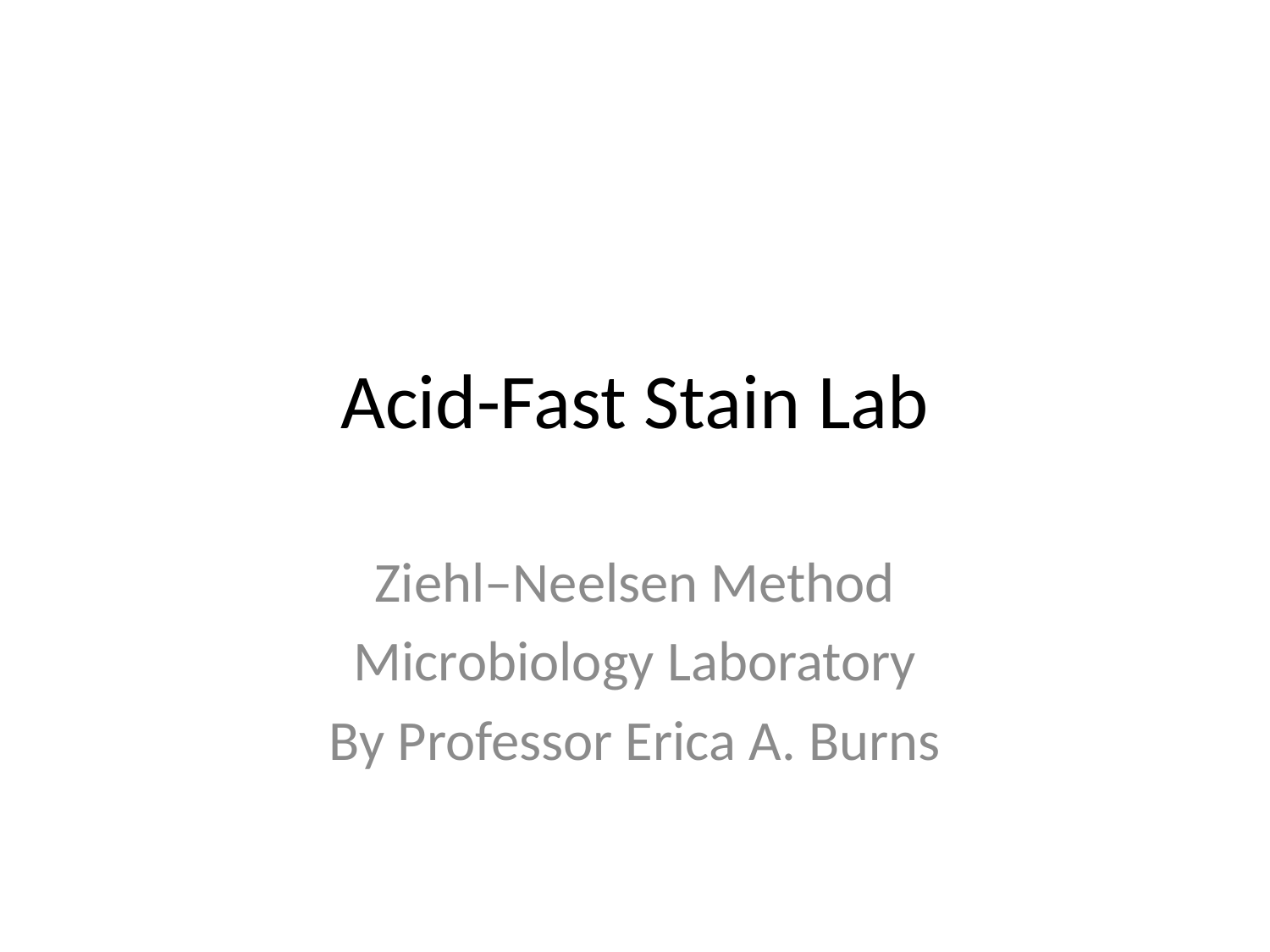

# Acid-Fast Stain Lab
Ziehl–Neelsen Method
Microbiology Laboratory
By Professor Erica A. Burns